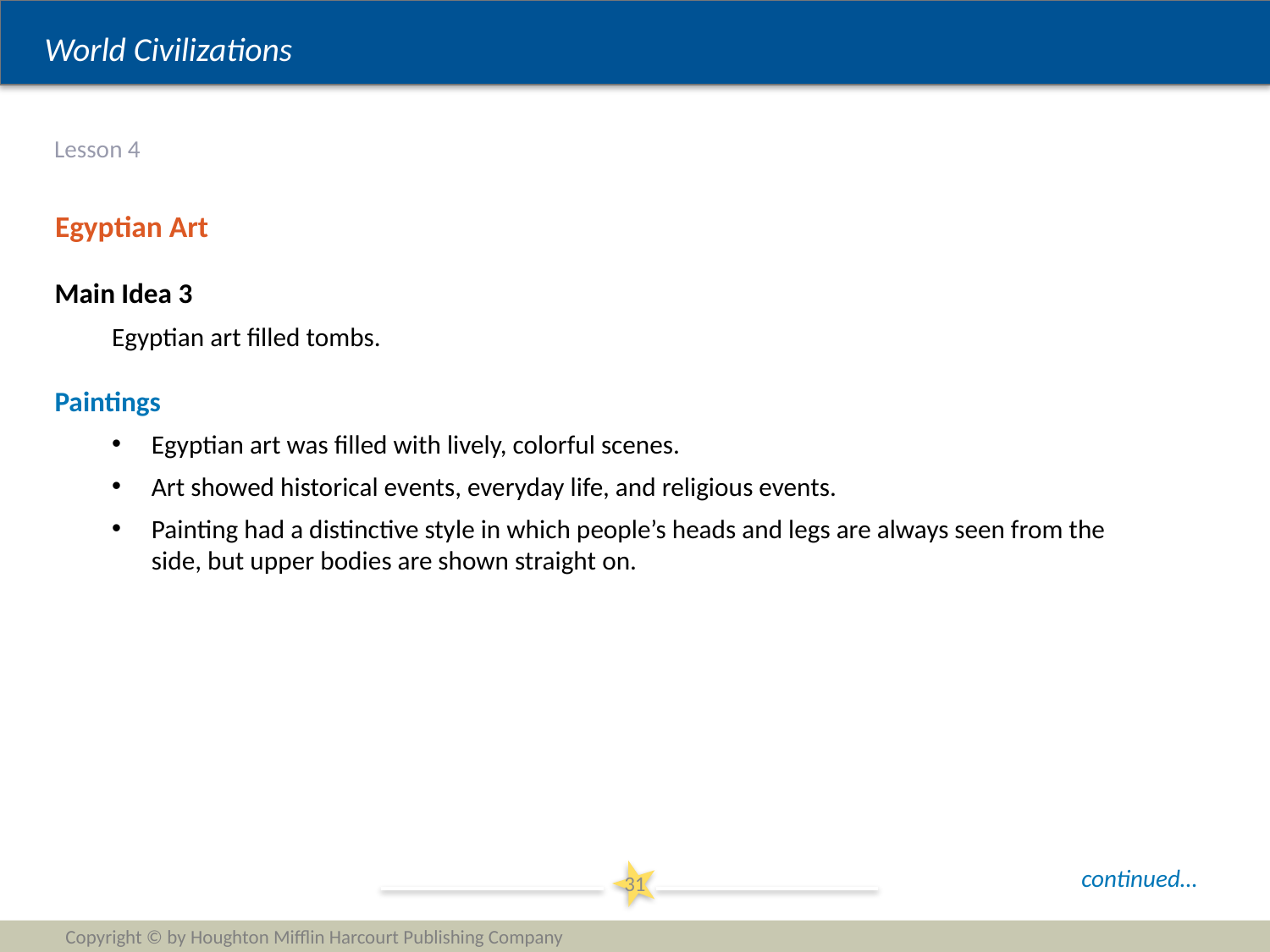

# Lesson 4
Egyptian Art
Main Idea 3
Egyptian art filled tombs.
Paintings
Egyptian art was filled with lively, colorful scenes.
Art showed historical events, everyday life, and religious events.
Painting had a distinctive style in which people’s heads and legs are always seen from the side, but upper bodies are shown straight on.

continued…
31
Copyright © by Houghton Mifflin Harcourt Publishing Company